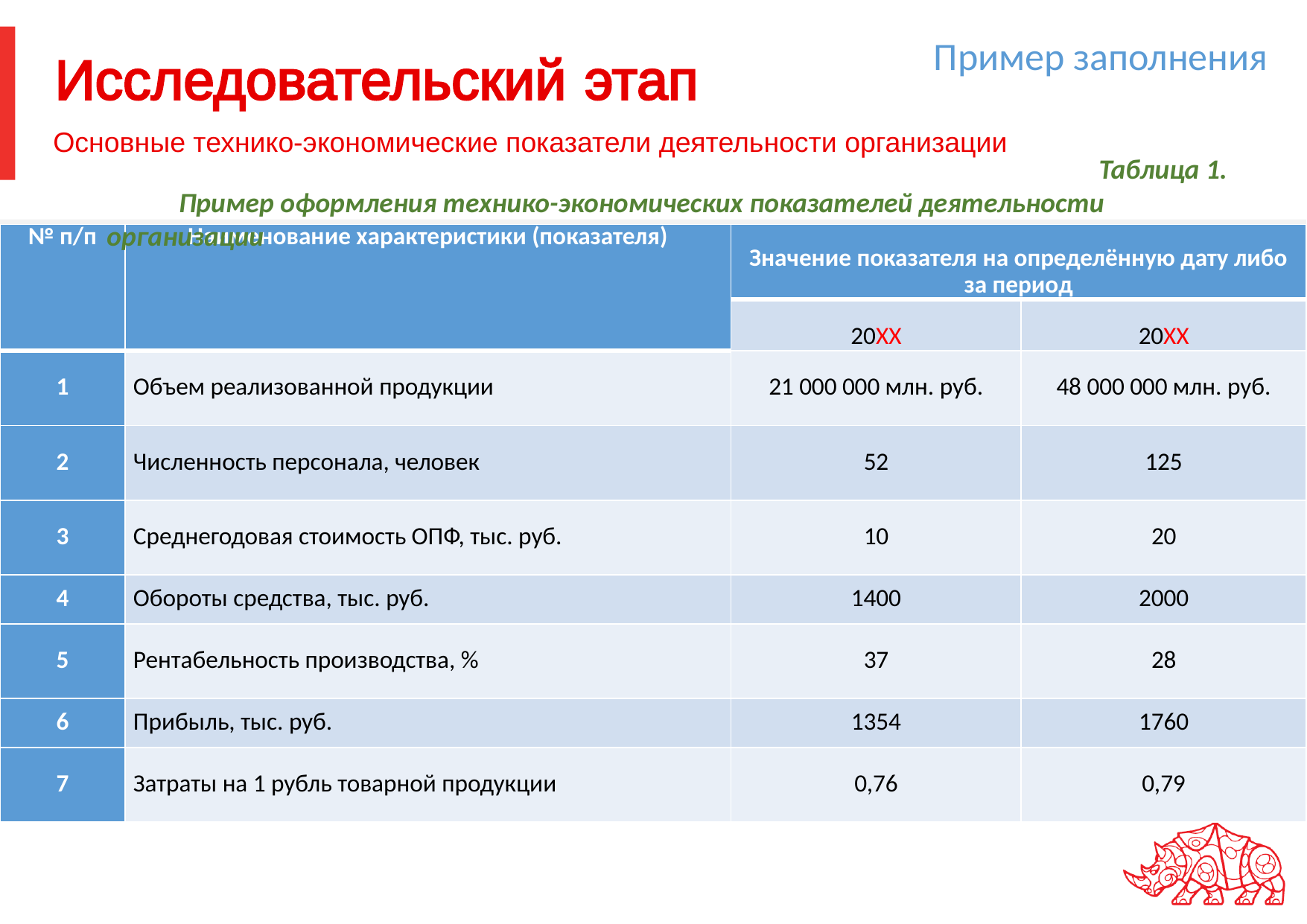

Пример заполнения
# Исследовательский этап
Основные технико-экономические показатели деятельности организации
Таблица 1.
 Пример оформления технико-экономических показателей деятельности организации
| № п/п | Наименование характеристики (показателя) | Значение показателя на определённую дату либо за период |  |
| --- | --- | --- | --- |
|  |  | 20XX | 20XX |
| 1 | Объем реализованной продукции | 21 000 000 млн. руб. | 48 000 000 млн. руб. |
| 2 | Численность персонала, человек | 52 | 125 |
| 3 | Среднегодовая стоимость ОПФ, тыс. руб. | 10 | 20 |
| 4 | Обороты средства, тыс. руб. | 1400 | 2000 |
| 5 | Рентабельность производства, % | 37 | 28 |
| 6 | Прибыль, тыс. руб. | 1354 | 1760 |
| 7 | Затраты на 1 рубль товарной продукции | 0,76 | 0,79 |